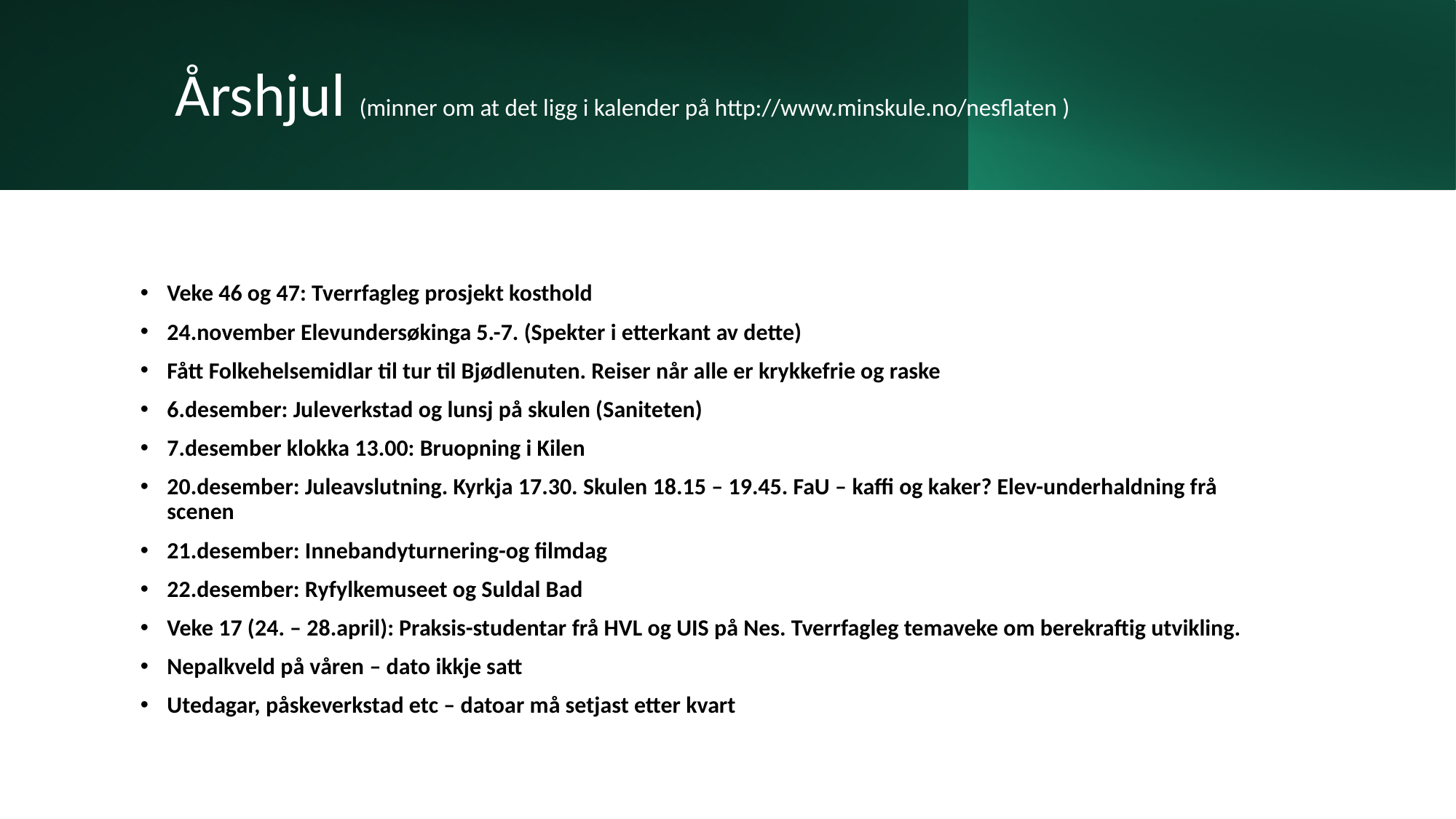

# Årshjul (minner om at det ligg i kalender på http://www.minskule.no/nesflaten )

Veke 46 og 47: Tverrfagleg prosjekt kosthold
24.november Elevundersøkinga 5.-7. (Spekter i etterkant av dette)
Fått Folkehelsemidlar til tur til Bjødlenuten. Reiser når alle er krykkefrie og raske
6.desember: Juleverkstad og lunsj på skulen (Saniteten)
7.desember klokka 13.00: Bruopning i Kilen
20.desember: Juleavslutning. Kyrkja 17.30. Skulen 18.15 – 19.45. FaU – kaffi og kaker? Elev-underhaldning frå scenen
21.desember: Innebandyturnering-og filmdag
22.desember: Ryfylkemuseet og Suldal Bad
Veke 17 (24. – 28.april): Praksis-studentar frå HVL og UIS på Nes. Tverrfagleg temaveke om berekraftig utvikling.
Nepalkveld på våren – dato ikkje satt
Utedagar, påskeverkstad etc – datoar må setjast etter kvart